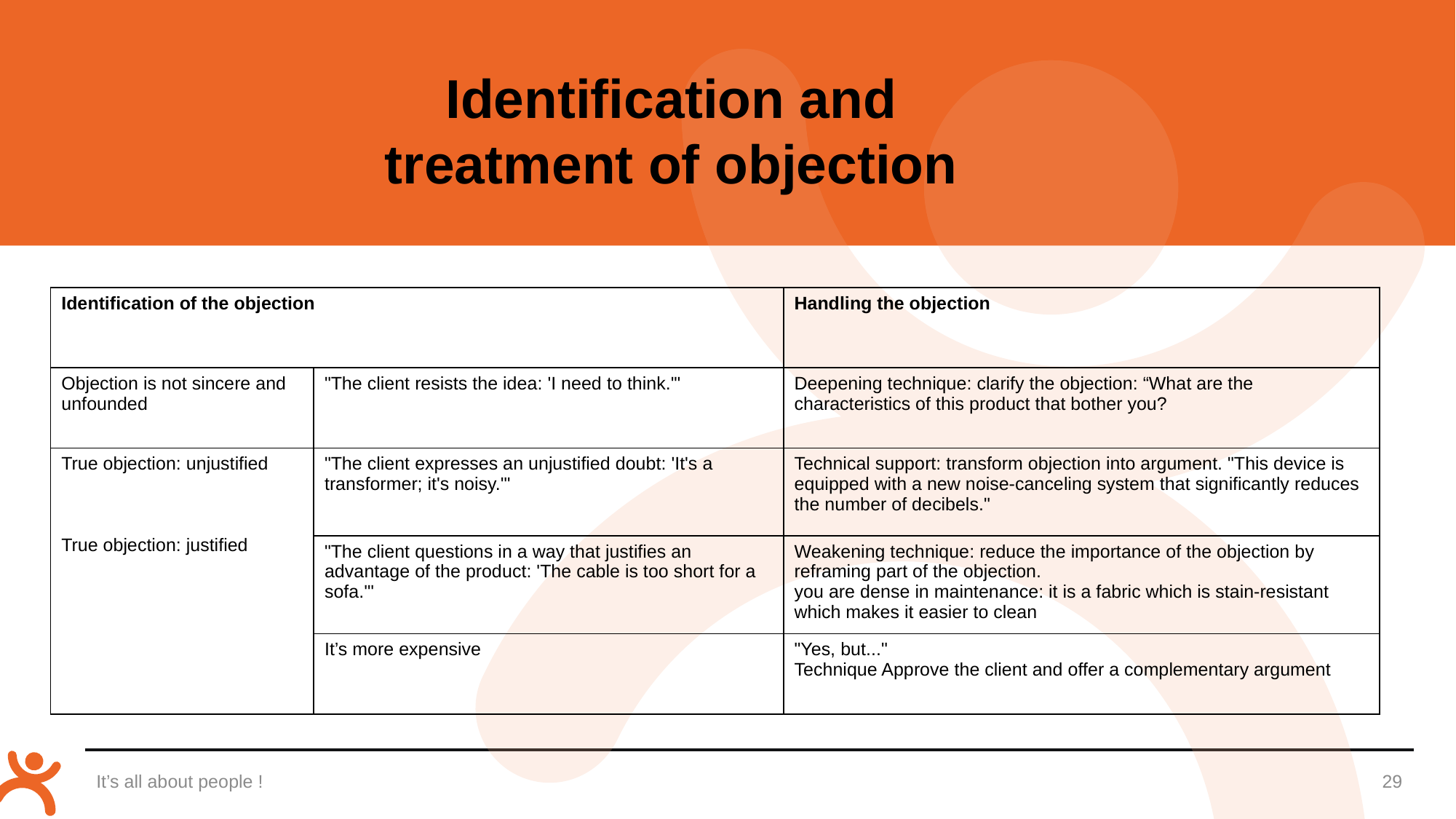

Identification and treatment of objection
| Identification of the objection |  | Handling the objection |
| --- | --- | --- |
| Objection is not sincere and unfounded | "The client resists the idea: 'I need to think.'" | Deepening technique: clarify the objection: “What are the characteristics of this product that bother you? |
| True objection: unjustified True objection: justified | "The client expresses an unjustified doubt: 'It's a transformer; it's noisy.'" | Technical support: transform objection into argument. "This device is equipped with a new noise-canceling system that significantly reduces the number of decibels." |
|  | "The client questions in a way that justifies an advantage of the product: 'The cable is too short for a sofa.'" | Weakening technique: reduce the importance of the objection by reframing part of the objection. you are dense in maintenance: it is a fabric which is stain-resistant which makes it easier to clean |
|  | It’s more expensive | "Yes, but..." Technique Approve the client and offer a complementary argument |
It’s all about people !
29